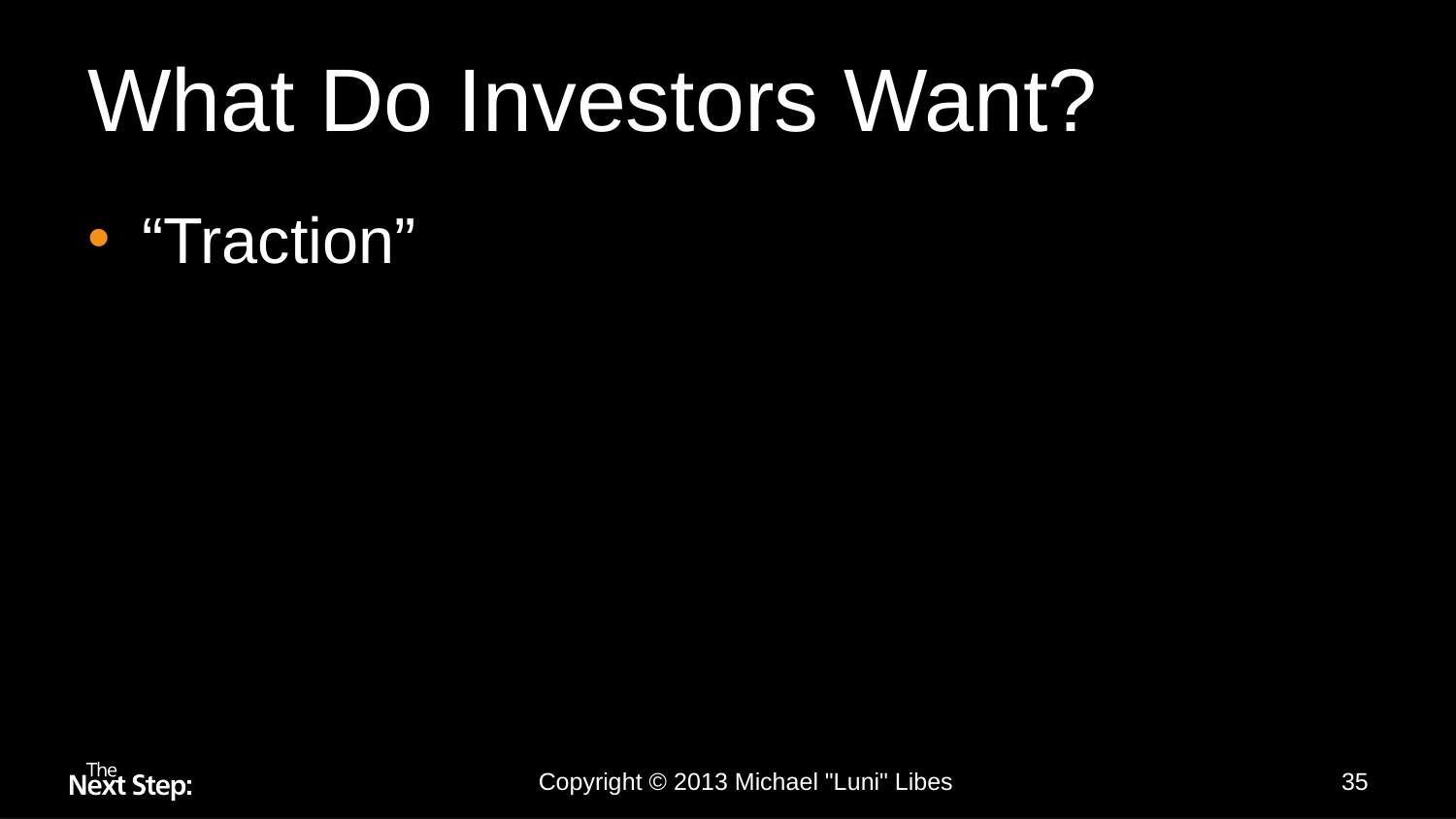

# What Do Investors Want?
“Traction”
Copyright © 2013 Michael "Luni" Libes
35